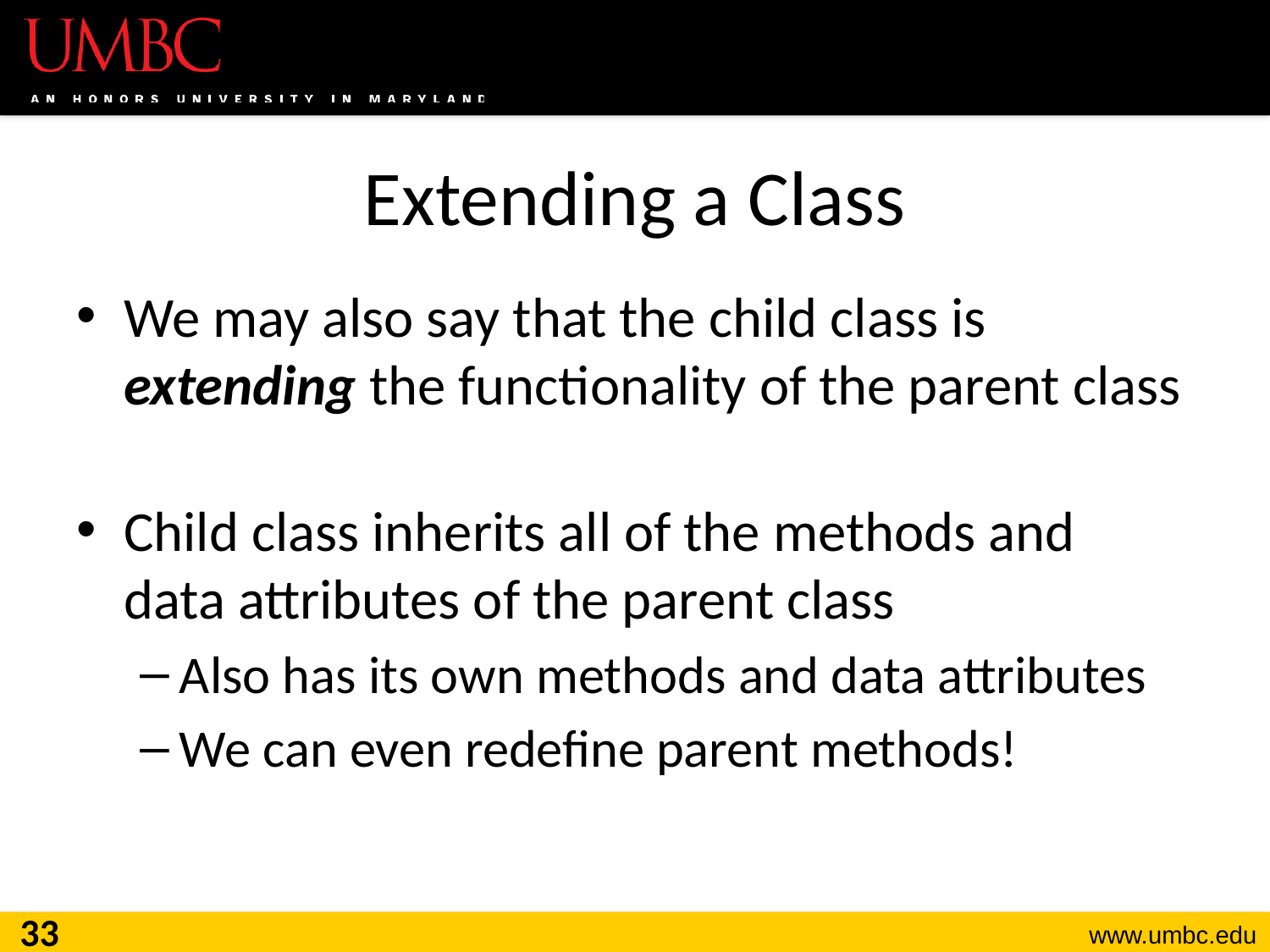

# Extending a Class
We may also say that the child class is extending the functionality of the parent class

Child class inherits all of the methods and
data attributes of the parent class
Also has its own methods and data attributes
We can even redefine parent methods!

33